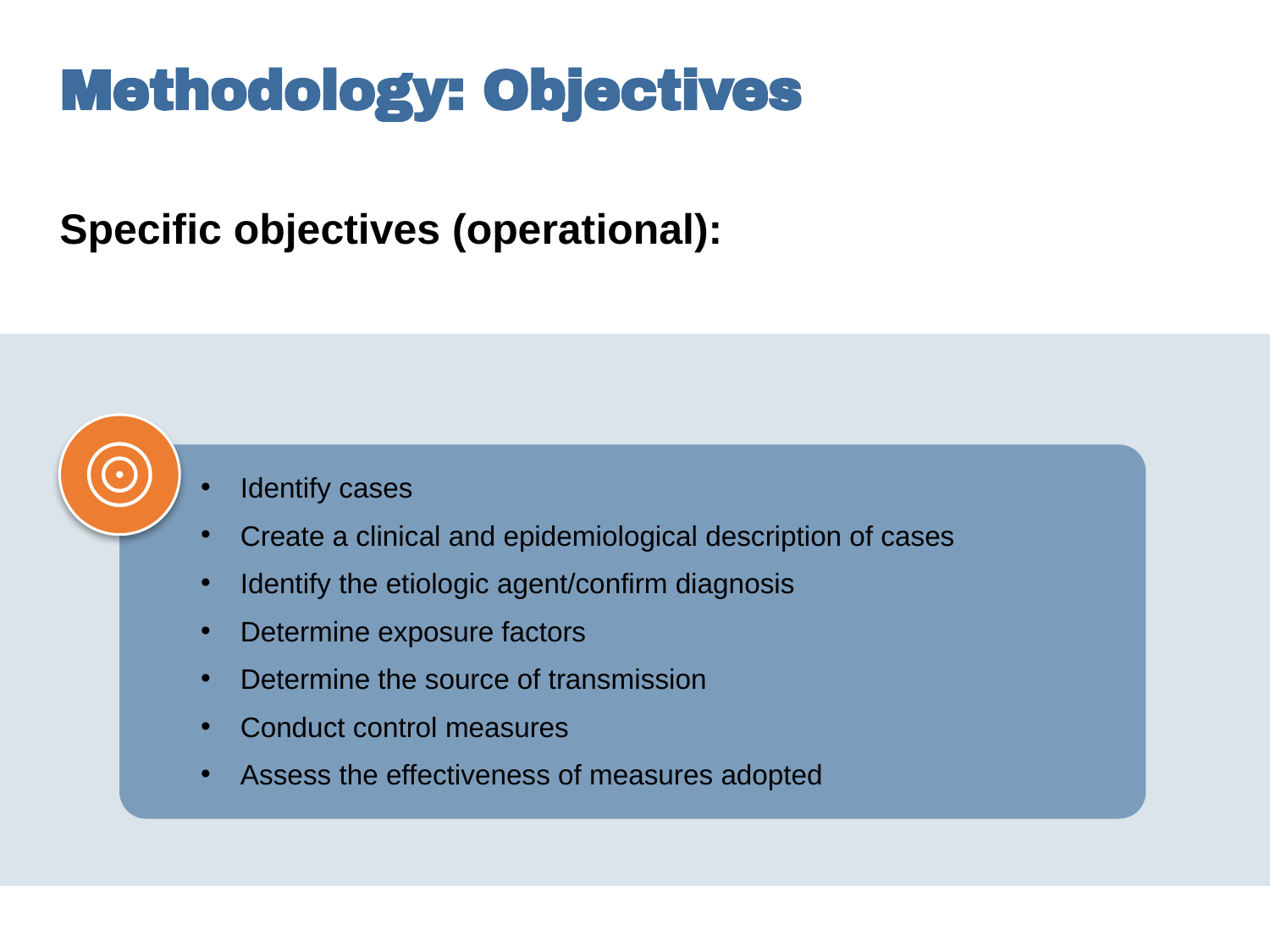

Methodology: Objectives
Specific objectives (operational):

Identify cases
Create a clinical and epidemiological description of cases
Identify the etiologic agent/confirm diagnosis
Determine exposure factors
Determine the source of transmission
Conduct control measures
Assess the effectiveness of measures adopted